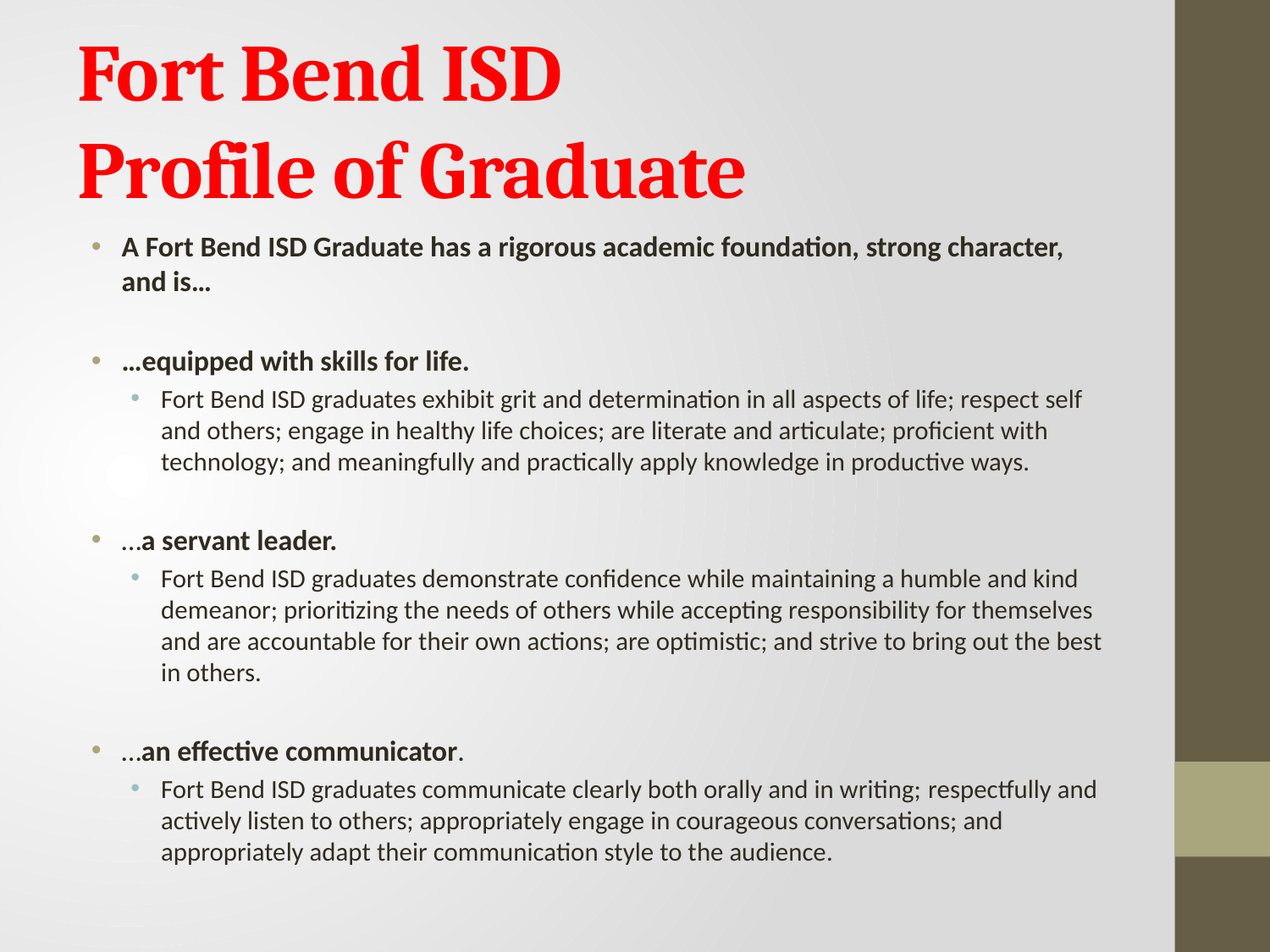

# Fort Bend ISD Profile of Graduate
A Fort Bend ISD Graduate has a rigorous academic foundation, strong character, and is…

…equipped with skills for life.
Fort Bend ISD graduates exhibit grit and determination in all aspects of life; respect self and others; engage in healthy life choices; are literate and articulate; proficient with technology; and meaningfully and practically apply knowledge in productive ways.

…a servant leader.
Fort Bend ISD graduates demonstrate confidence while maintaining a humble and kind demeanor; prioritizing the needs of others while accepting responsibility for themselves and are accountable for their own actions; are optimistic; and strive to bring out the best in others.

…an effective communicator.
Fort Bend ISD graduates communicate clearly both orally and in writing; respectfully and actively listen to others; appropriately engage in courageous conversations; and appropriately adapt their communication style to the audience.